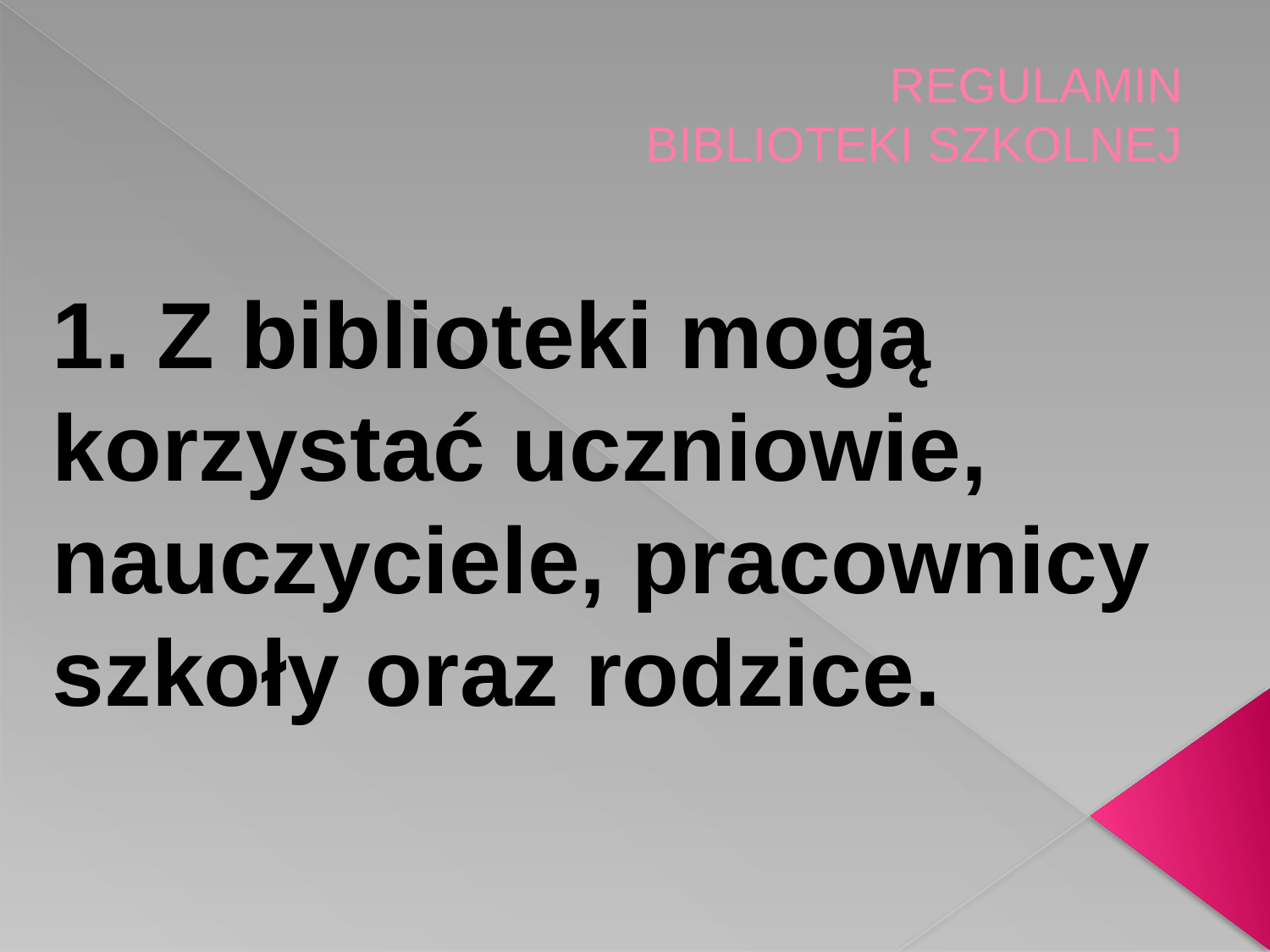

# REGULAMIN BIBLIOTEKI SZKOLNEJ
1. Z biblioteki mogą korzystać uczniowie, nauczyciele, pracownicy szkoły oraz rodzice.